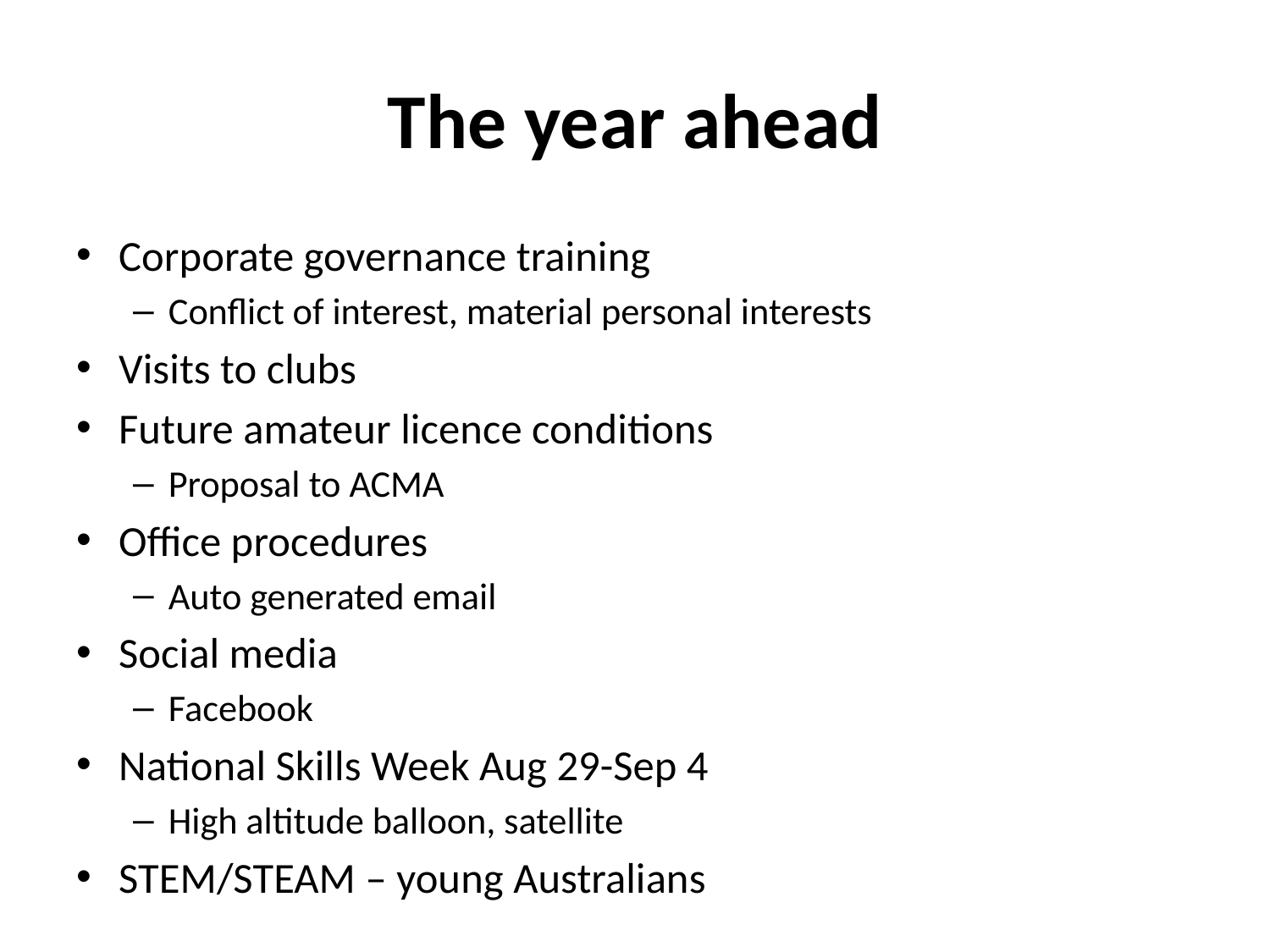

# The year ahead
Corporate governance training
Conflict of interest, material personal interests
Visits to clubs
Future amateur licence conditions
Proposal to ACMA
Office procedures
Auto generated email
Social media
Facebook
National Skills Week Aug 29-Sep 4
High altitude balloon, satellite
STEM/STEAM – young Australians